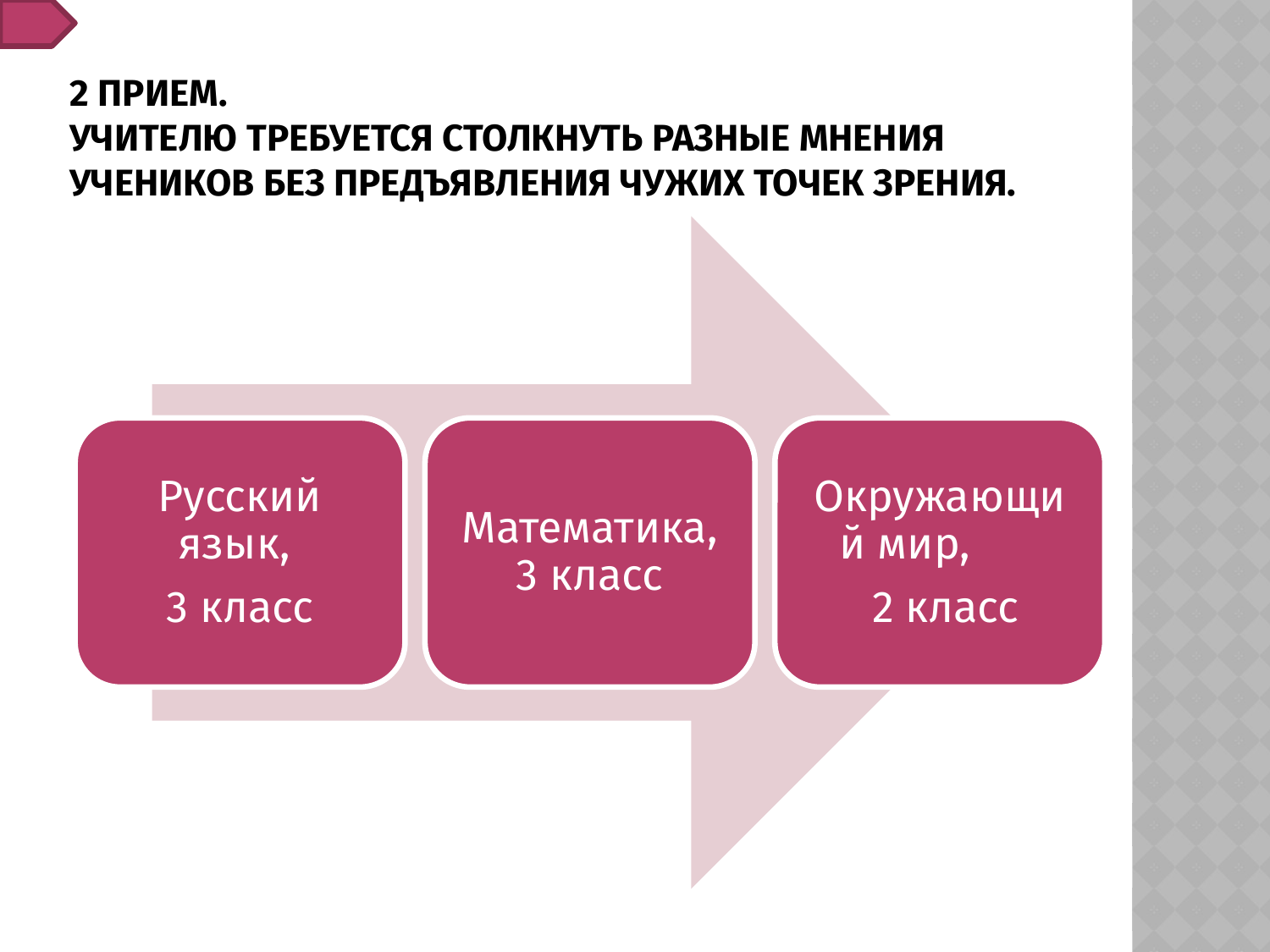

# 2 прием. Учителю требуется столкнуть разные мнения учеников без предъявления чужих точек зрения.
Русский язык,
3 класс
Математика, 3 класс
Окружающий мир,
 2 класс